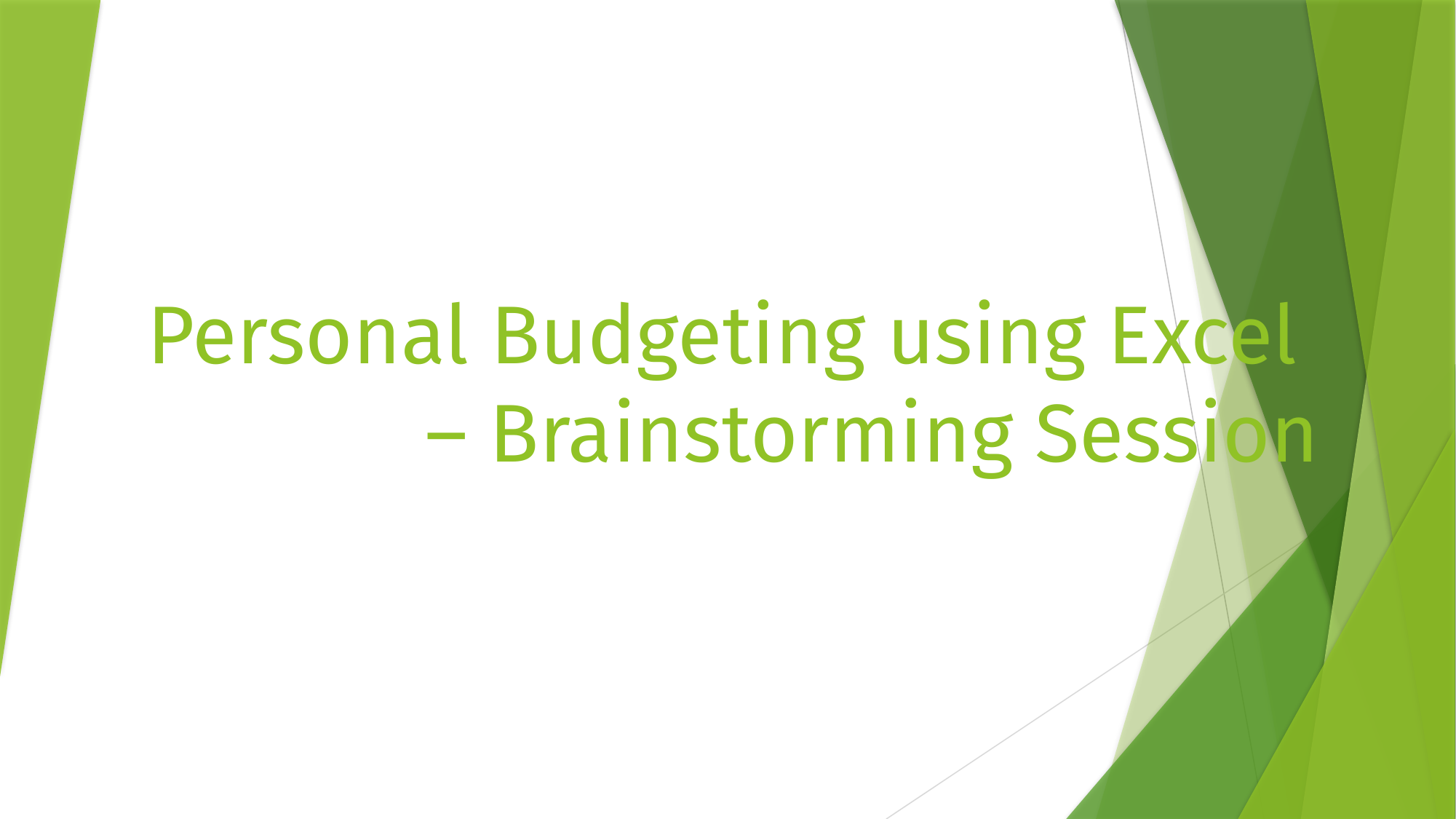

# Personal Budgeting using Excel – Brainstorming Session